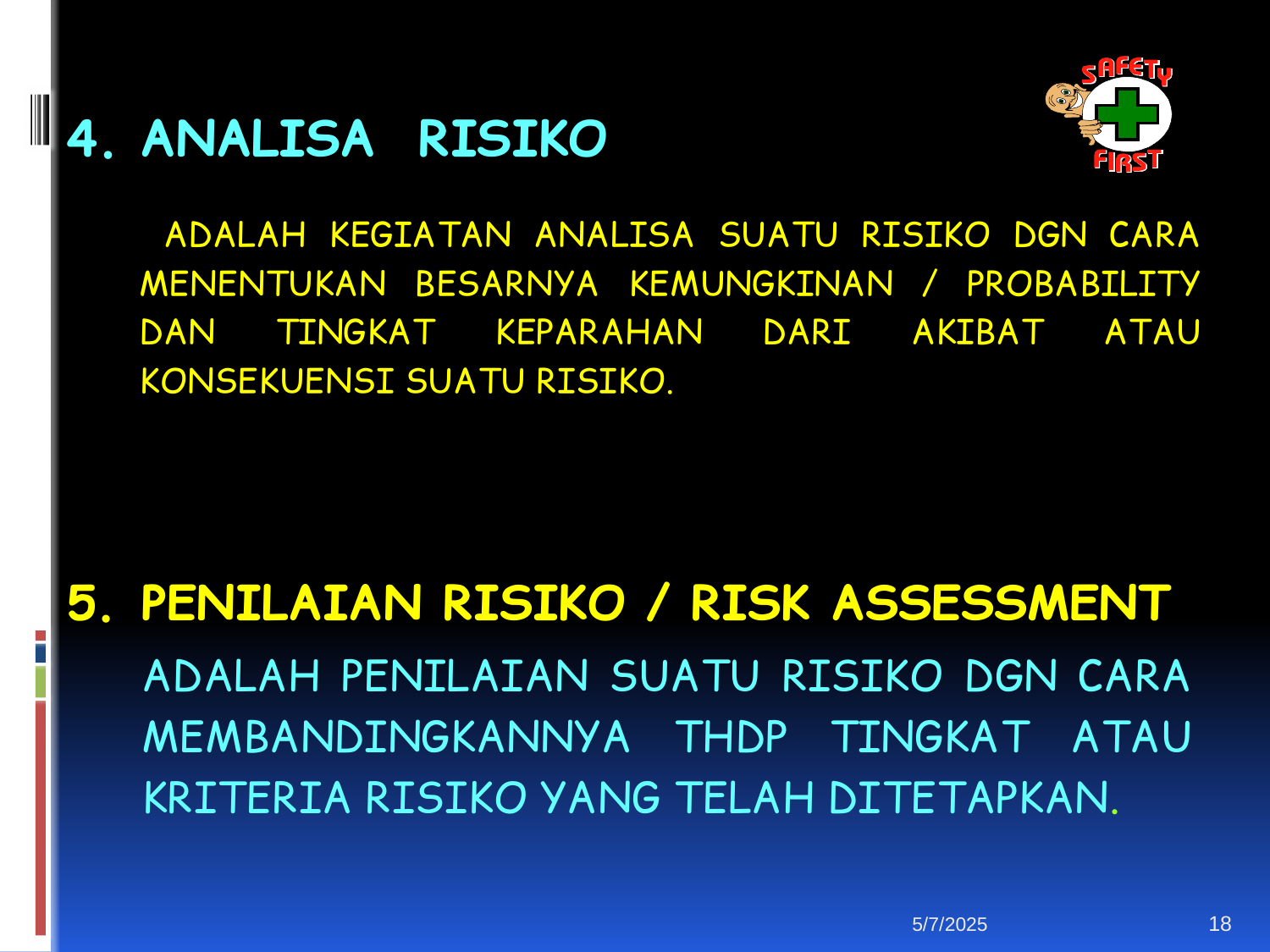

4. ANALISA  RISIKO
  ADALAH KEGIATAN ANALISA SUATU RISIKO DGN CARA MENENTUKAN BESARNYA KEMUNGKINAN / PROBABILITY DAN TINGKAT KEPARAHAN DARI AKIBAT ATAU KONSEKUENSI SUATU RISIKO.
5. 	PENILAIAN RISIKO / RISK ASSESSMENT
	ADALAH PENILAIAN SUATU RISIKO DGN CARA MEMBANDINGKANNYA THDP TINGKAT ATAU KRITERIA RISIKO YANG TELAH DITETAPKAN.

5/7/2025
18